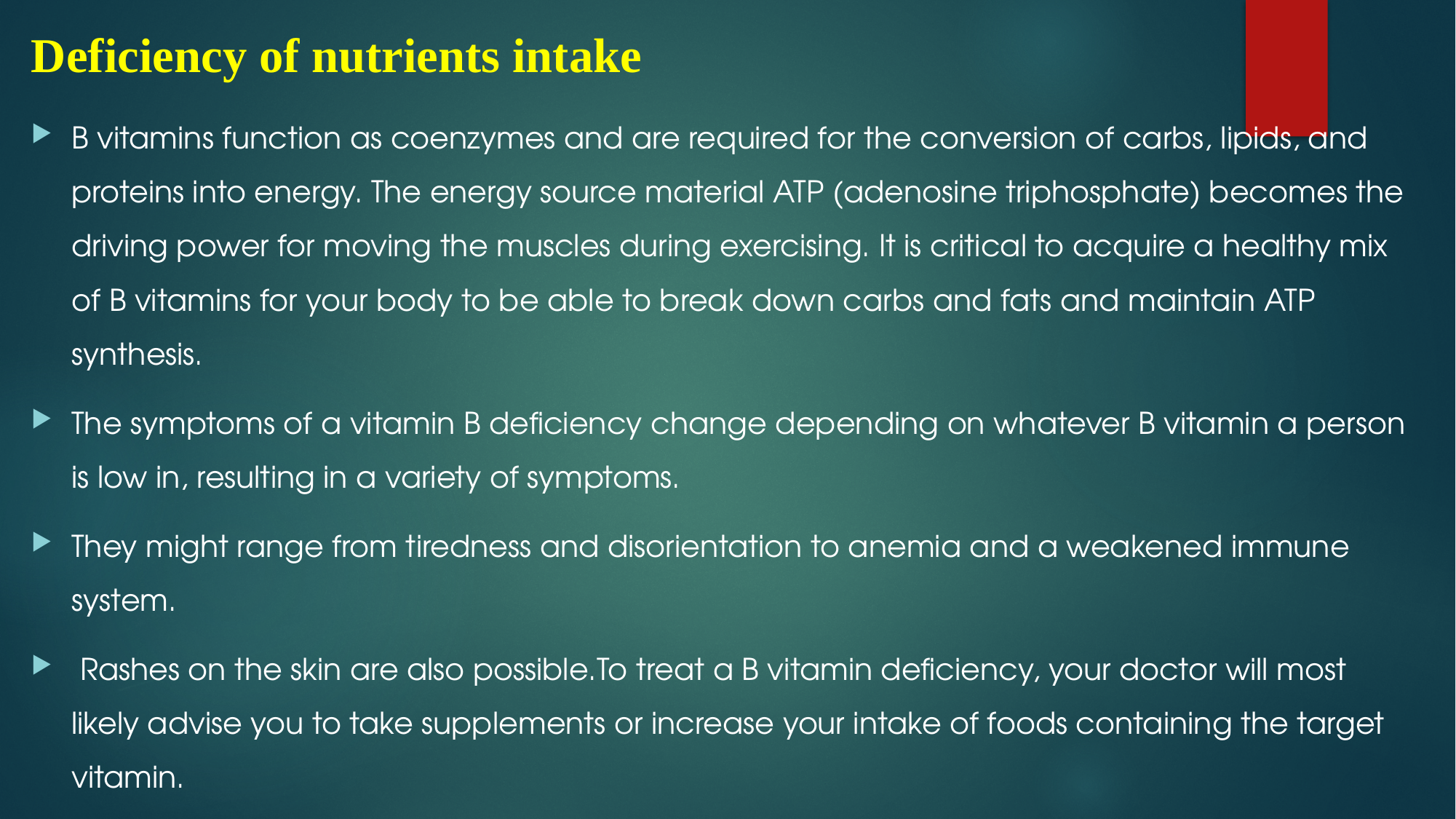

# Deficiency of nutrients intake
B vitamins function as coenzymes and are required for the conversion of carbs, lipids, and proteins into energy. The energy source material ATP (adenosine triphosphate) becomes the driving power for moving the muscles during exercising. It is critical to acquire a healthy mix of B vitamins for your body to be able to break down carbs and fats and maintain ATP synthesis.
The symptoms of a vitamin B deficiency change depending on whatever B vitamin a person is low in, resulting in a variety of symptoms.
They might range from tiredness and disorientation to anemia and a weakened immune system.
 Rashes on the skin are also possible.To treat a B vitamin deficiency, your doctor will most likely advise you to take supplements or increase your intake of foods containing the target vitamin.